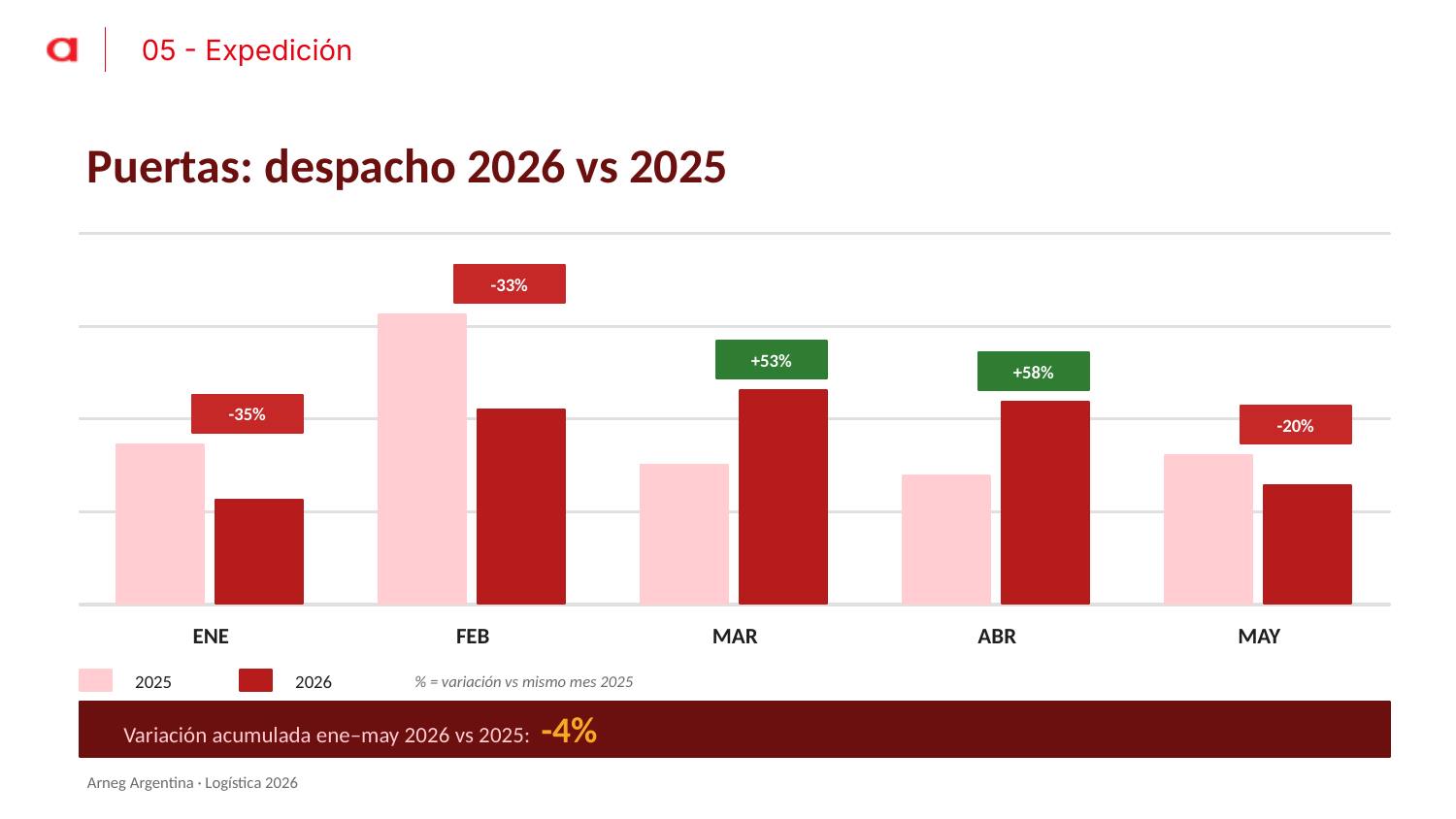

05 - Expedición
Puertas: despacho 2026 vs 2025

-33%

+53%

+58%

-35%

-20%

ENE
FEB
MAR
ABR
MAY
2025
2026
% = variación vs mismo mes 2025

Variación acumulada ene–may 2026 vs 2025:  -4%
Arneg Argentina · Logística 2026
28